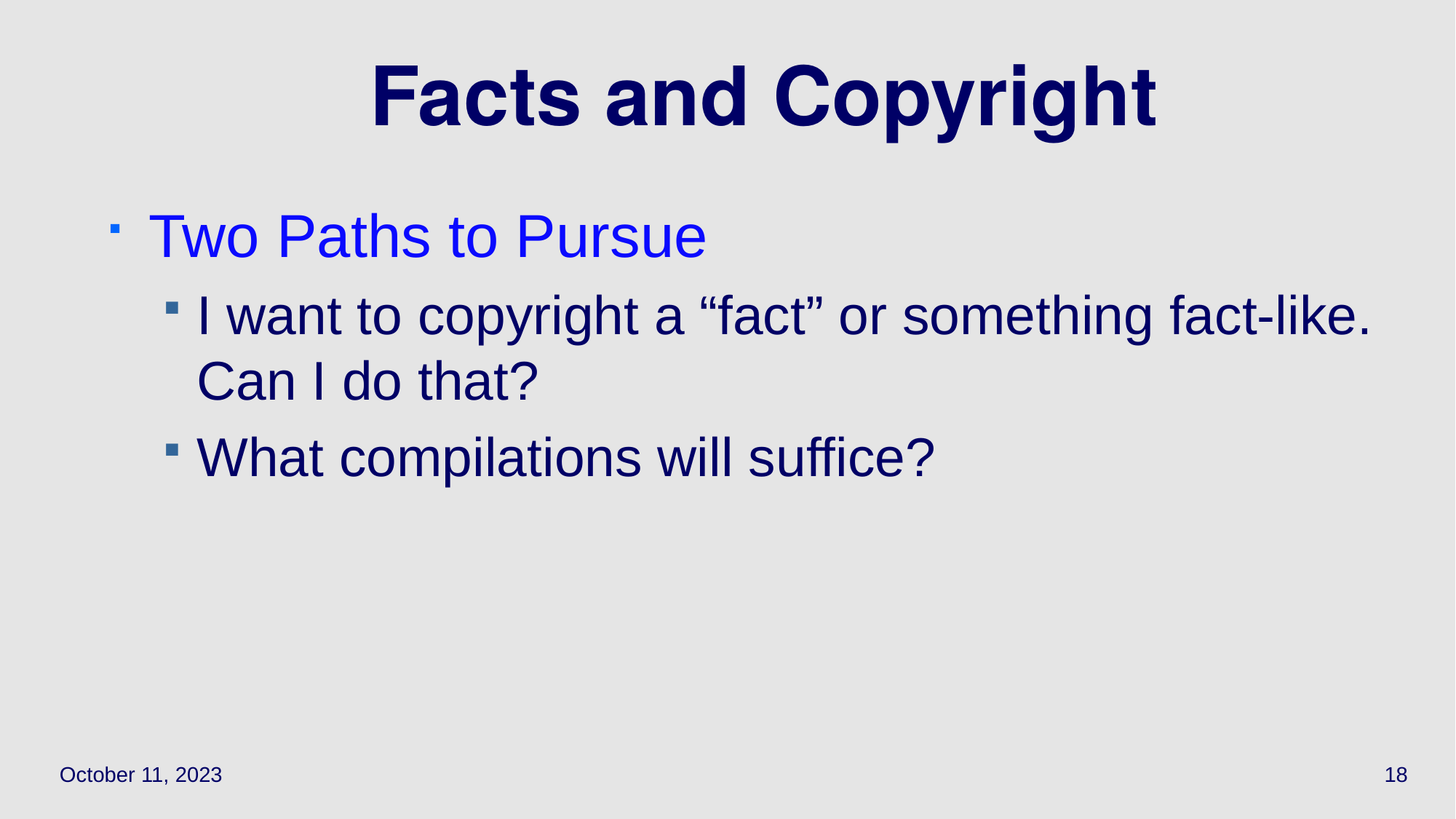

# Facts and Copyright
Two Paths to Pursue
I want to copyright a “fact” or something fact-like. Can I do that?
What compilations will suffice?
October 11, 2023
18